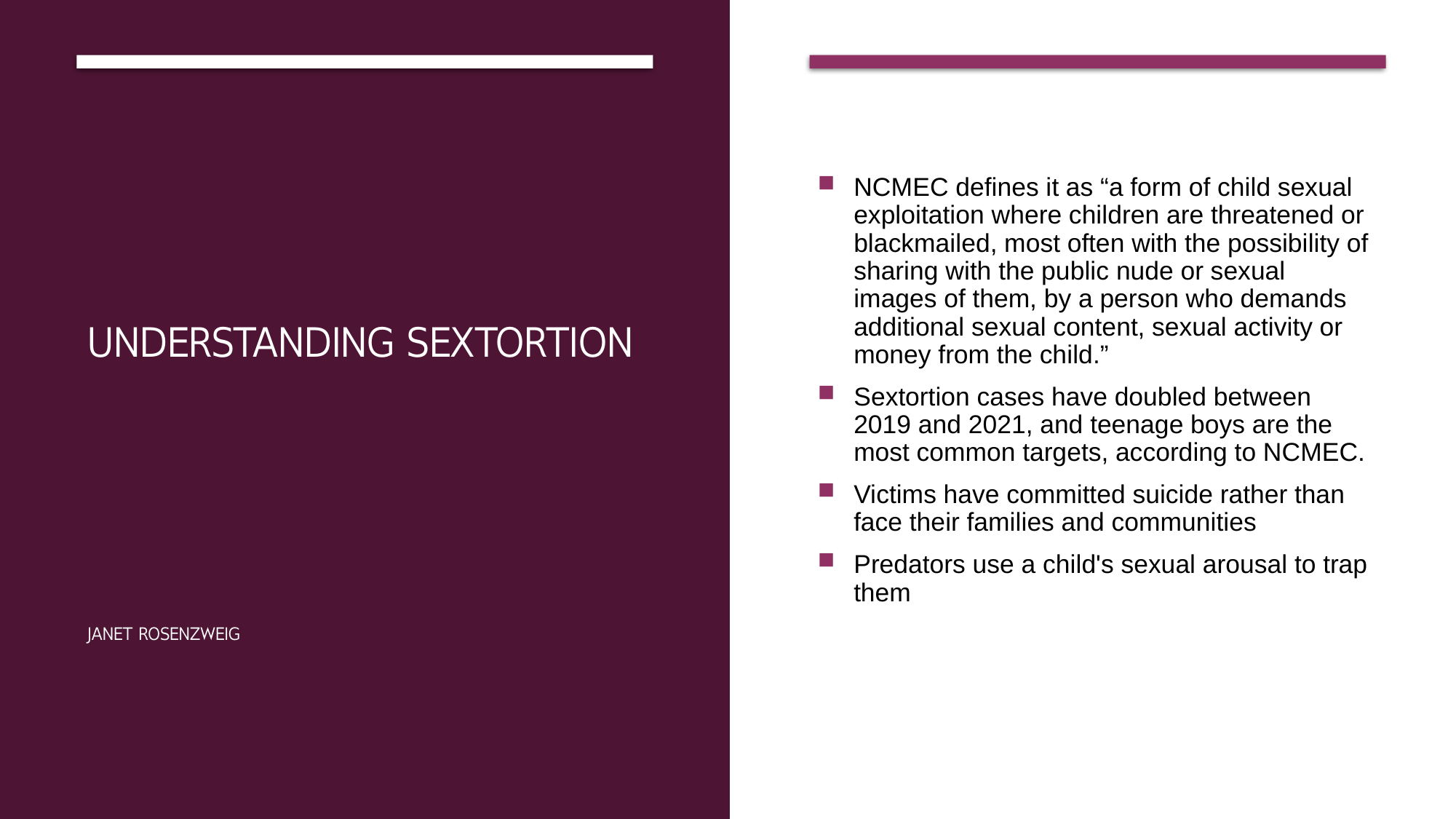

NCMEC defines it as “a form of child sexual exploitation where children are threatened or blackmailed, most often with the possibility of sharing with the public nude or sexual images of them, by a person who demands additional sexual content, sexual activity or money from the child.”
Sextortion cases have doubled between 2019 and 2021, and teenage boys are the most common targets, according to NCMEC.
Victims have committed suicide rather than face their families and communities
Predators use a child's sexual arousal to trap them

# Understanding sextortion Janet Rosenzweig